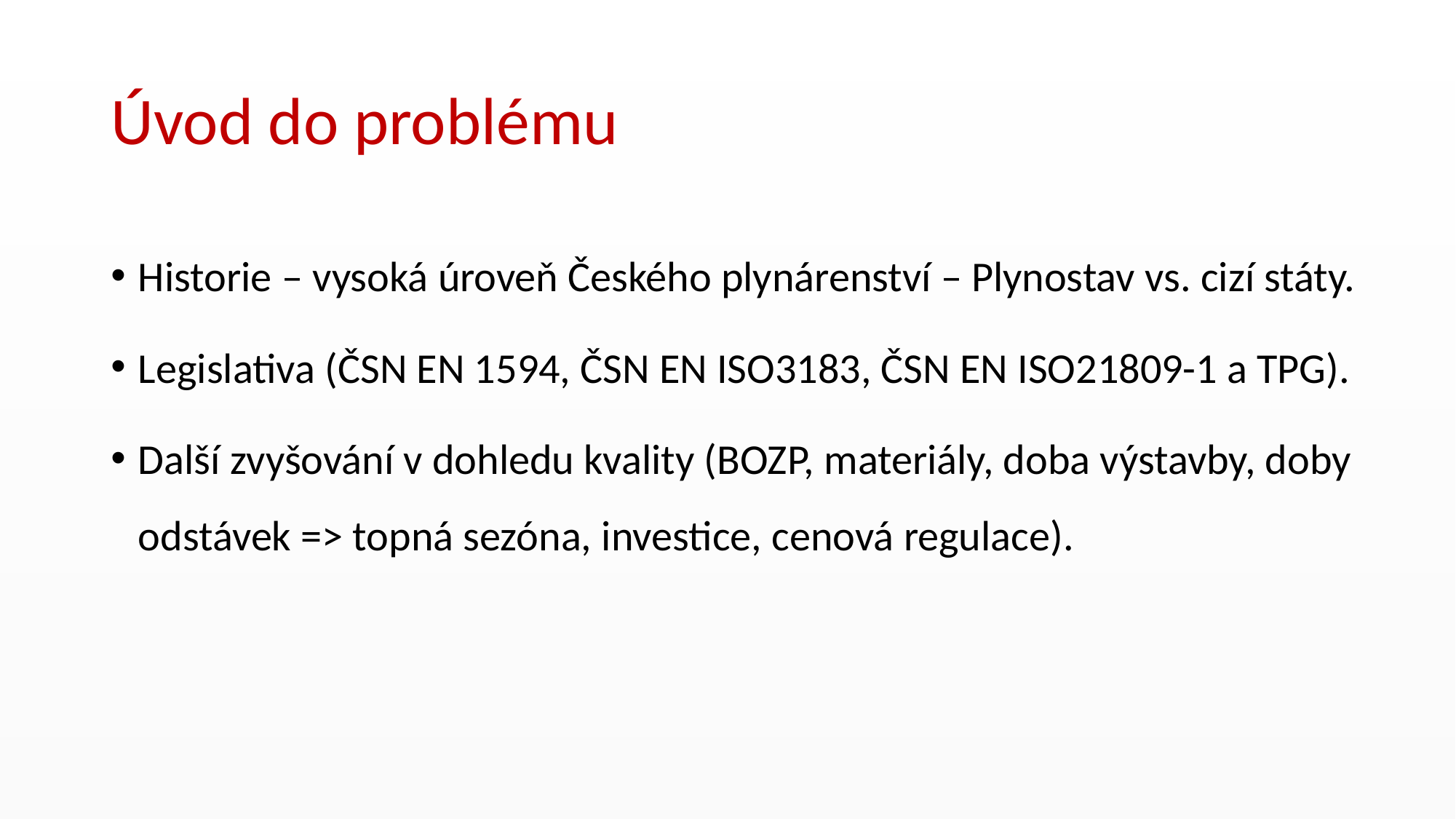

# Úvod do problému
Historie – vysoká úroveň Českého plynárenství – Plynostav vs. cizí státy.
Legislativa (ČSN EN 1594, ČSN EN ISO3183, ČSN EN ISO21809-1 a TPG).
Další zvyšování v dohledu kvality (BOZP, materiály, doba výstavby, doby odstávek => topná sezóna, investice, cenová regulace).